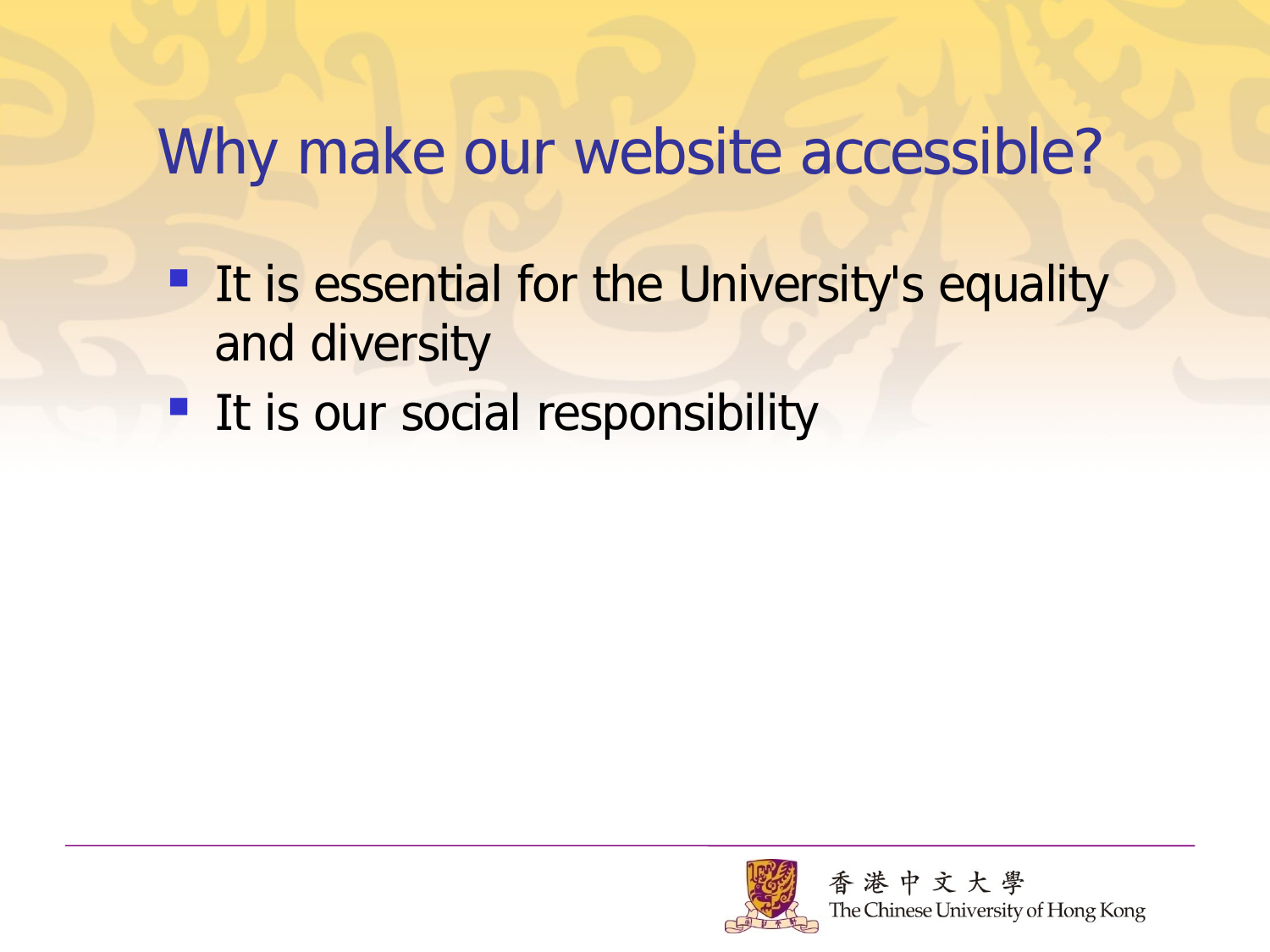

# Why make our website accessible?
It is essential for the University's equality and diversity
It is our social responsibility